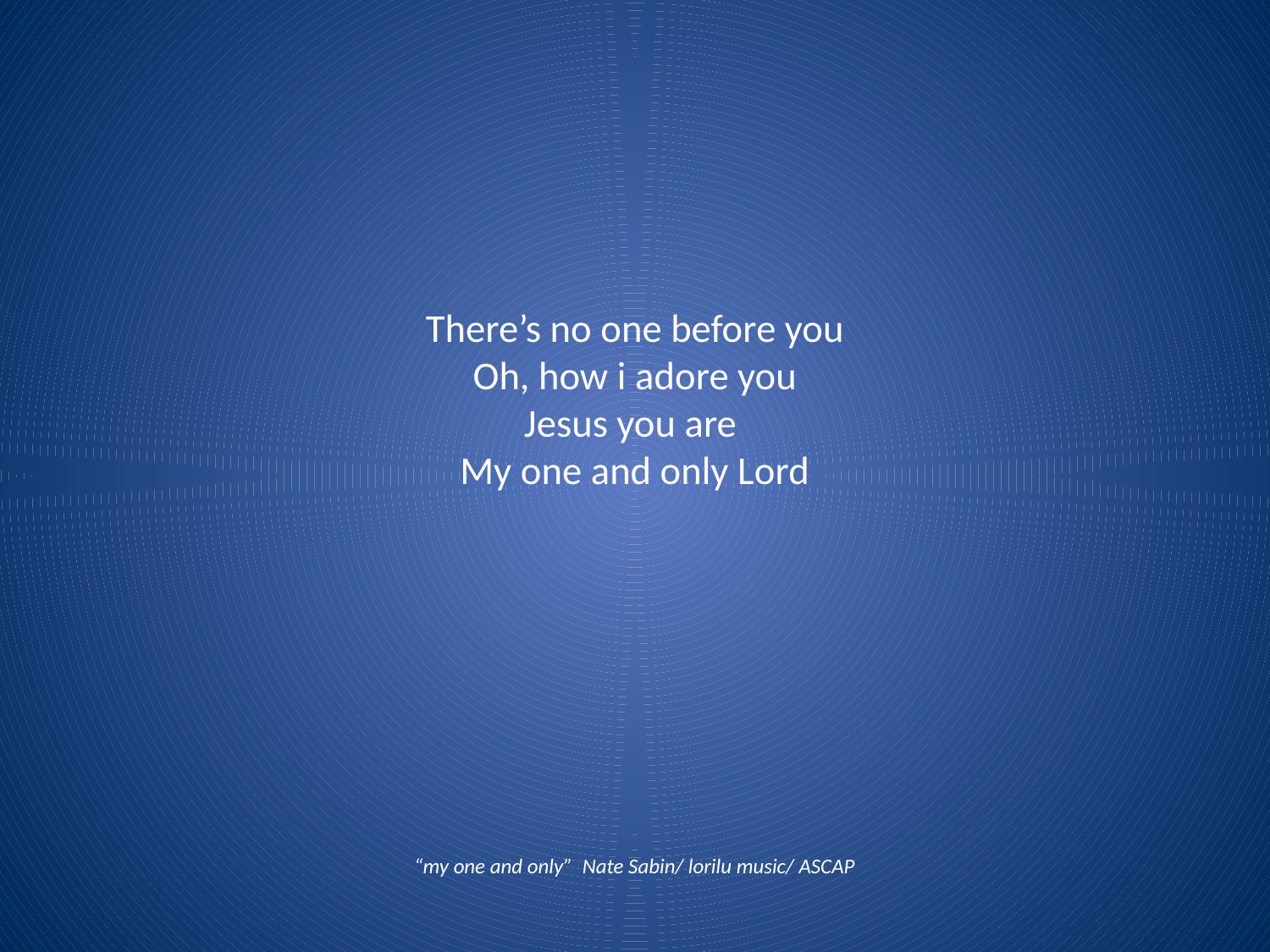

# There’s no one before you Oh, how i adore you Jesus you are My one and only Lord
“my one and only”  Nate Sabin/ lorilu music/ ASCAP